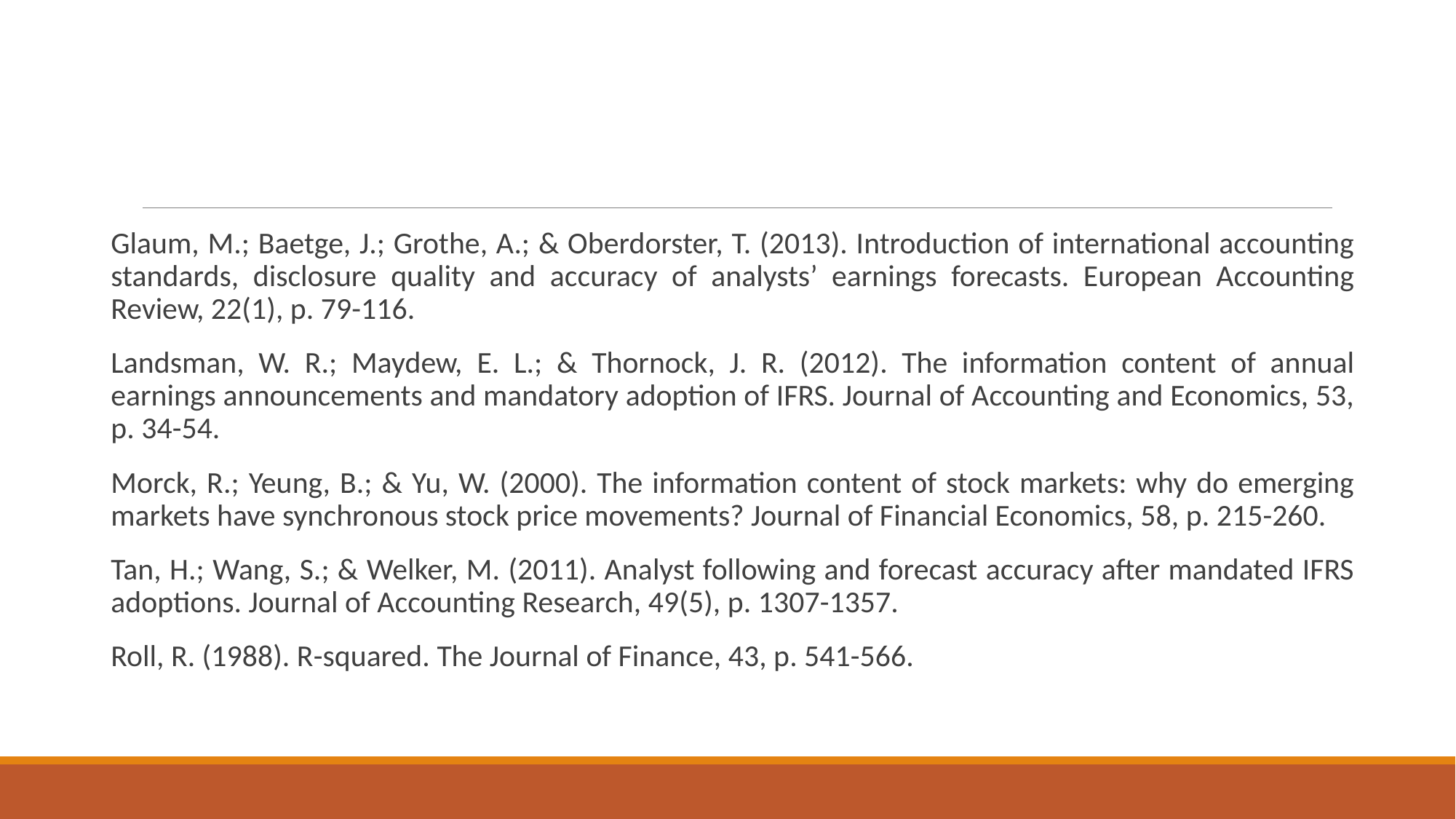

Glaum, M.; Baetge, J.; Grothe, A.; & Oberdorster, T. (2013). Introduction of international accounting standards, disclosure quality and accuracy of analysts’ earnings forecasts. European Accounting Review, 22(1), p. 79-116.
Landsman, W. R.; Maydew, E. L.; & Thornock, J. R. (2012). The information content of annual earnings announcements and mandatory adoption of IFRS. Journal of Accounting and Economics, 53, p. 34-54.
Morck, R.; Yeung, B.; & Yu, W. (2000). The information content of stock markets: why do emerging markets have synchronous stock price movements? Journal of Financial Economics, 58, p. 215-260.
Tan, H.; Wang, S.; & Welker, M. (2011). Analyst following and forecast accuracy after mandated IFRS adoptions. Journal of Accounting Research, 49(5), p. 1307-1357.
Roll, R. (1988). R-squared. The Journal of Finance, 43, p. 541-566.